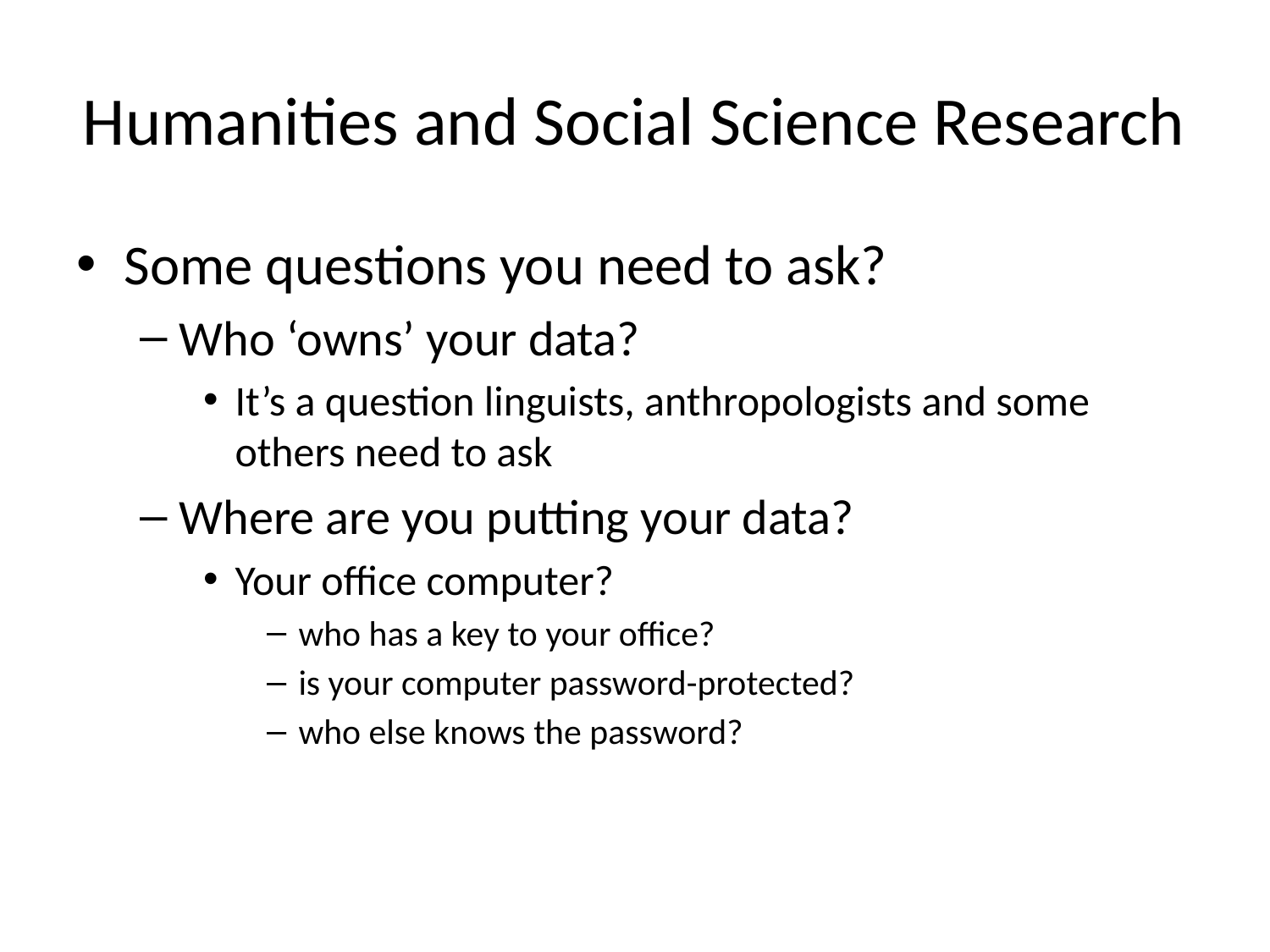

# Humanities and Social Science Research
Some questions you need to ask?
Who ‘owns’ your data?
It’s a question linguists, anthropologists and some others need to ask
Where are you putting your data?
Your office computer?
who has a key to your office?
is your computer password-protected?
who else knows the password?